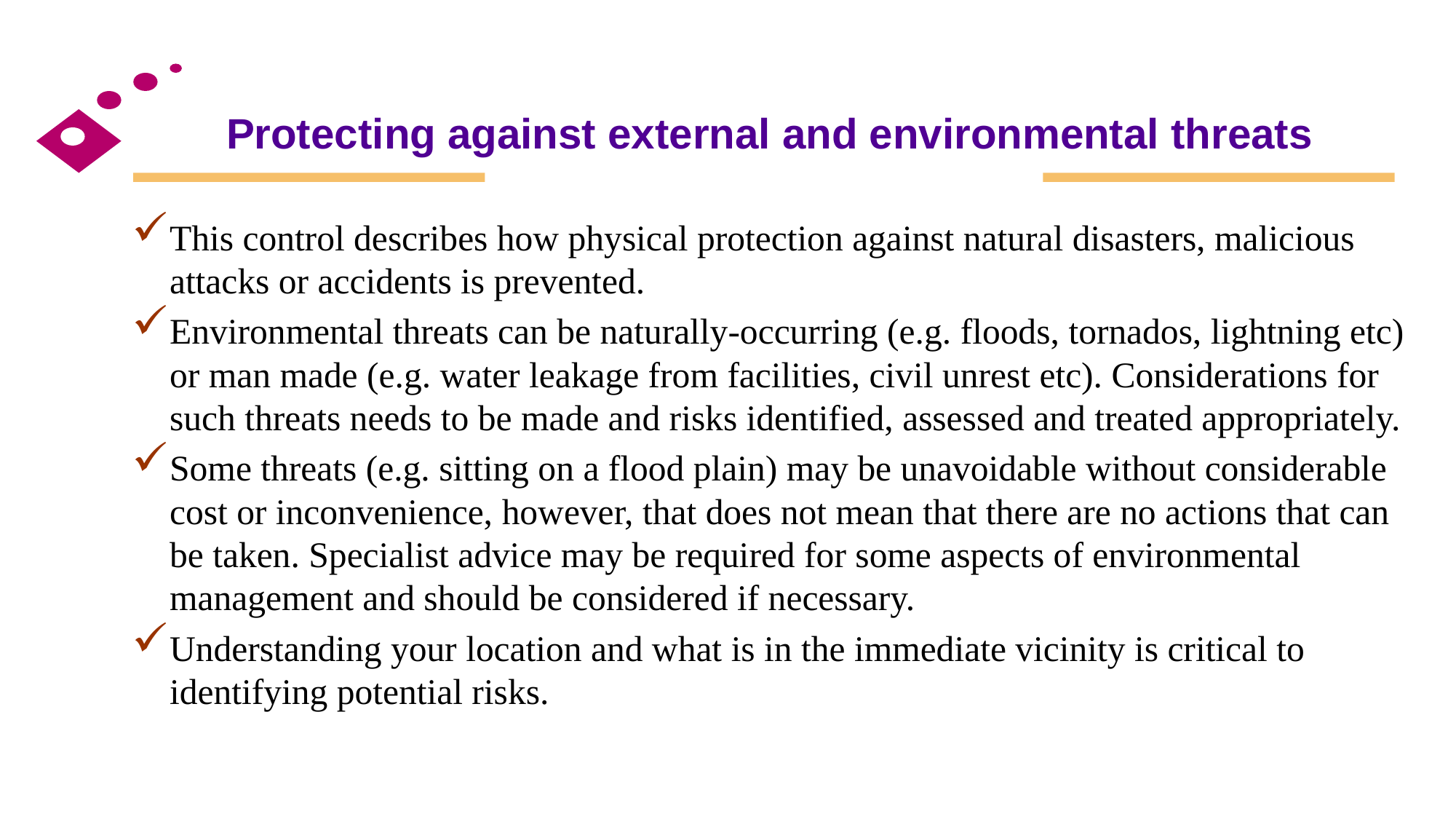

# Protecting against external and environmental threats
This control describes how physical protection against natural disasters, malicious attacks or accidents is prevented.
Environmental threats can be naturally-occurring (e.g. floods, tornados, lightning etc) or man made (e.g. water leakage from facilities, civil unrest etc). Considerations for such threats needs to be made and risks identified, assessed and treated appropriately.
Some threats (e.g. sitting on a flood plain) may be unavoidable without considerable cost or inconvenience, however, that does not mean that there are no actions that can be taken. Specialist advice may be required for some aspects of environmental management and should be considered if necessary.
Understanding your location and what is in the immediate vicinity is critical to identifying potential risks.